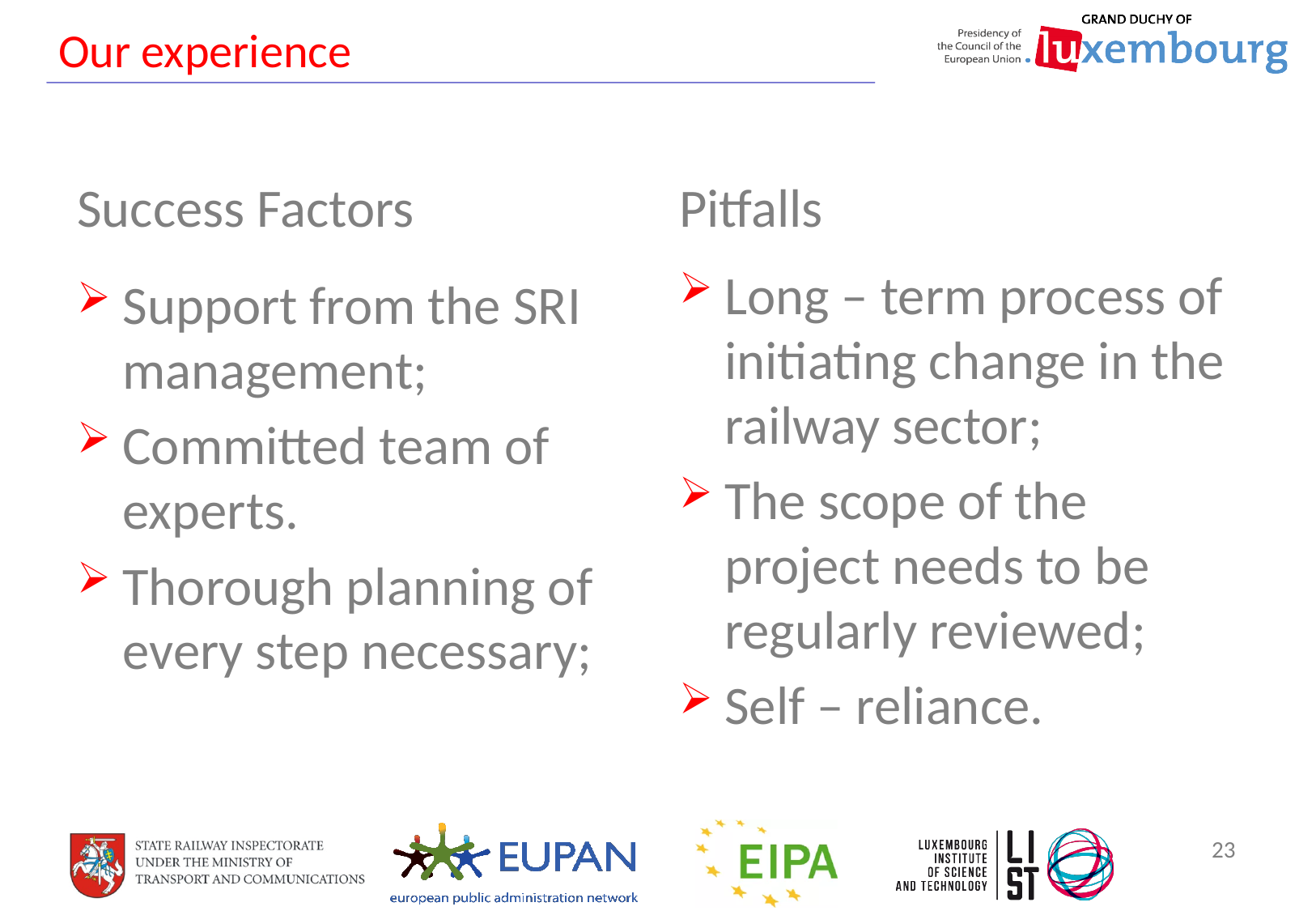

# Our experience
Success Factors
Pitfalls
Long – term process of initiating change in the railway sector;
The scope of the project needs to be regularly reviewed;
Self – reliance.
Support from the SRI management;
Committed team of experts.
Thorough planning of every step necessary;
23